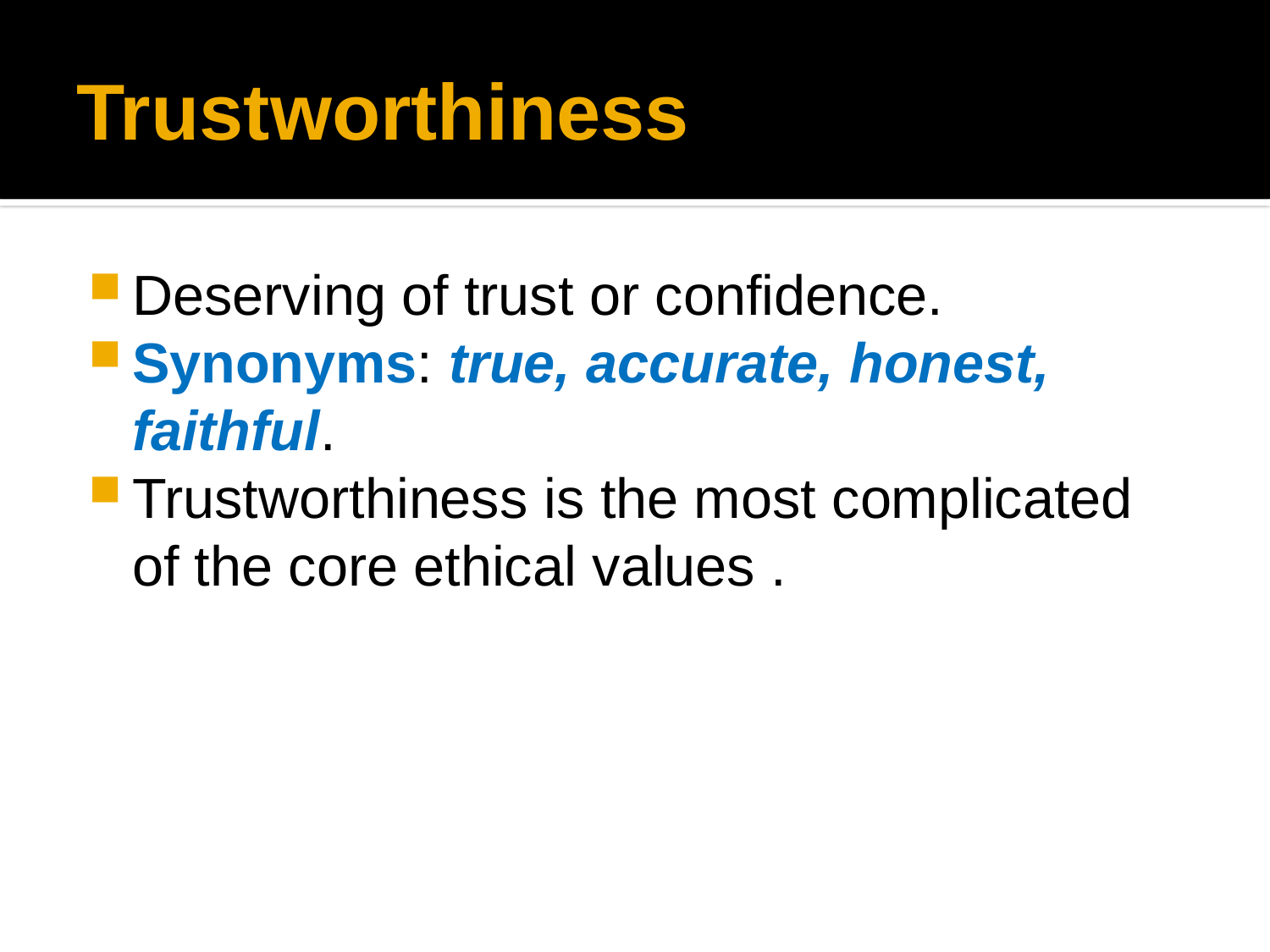

# Trustworthiness
Deserving of trust or confidence.
Synonyms: true, accurate, honest, faithful.
Trustworthiness is the most complicated of the core ethical values .